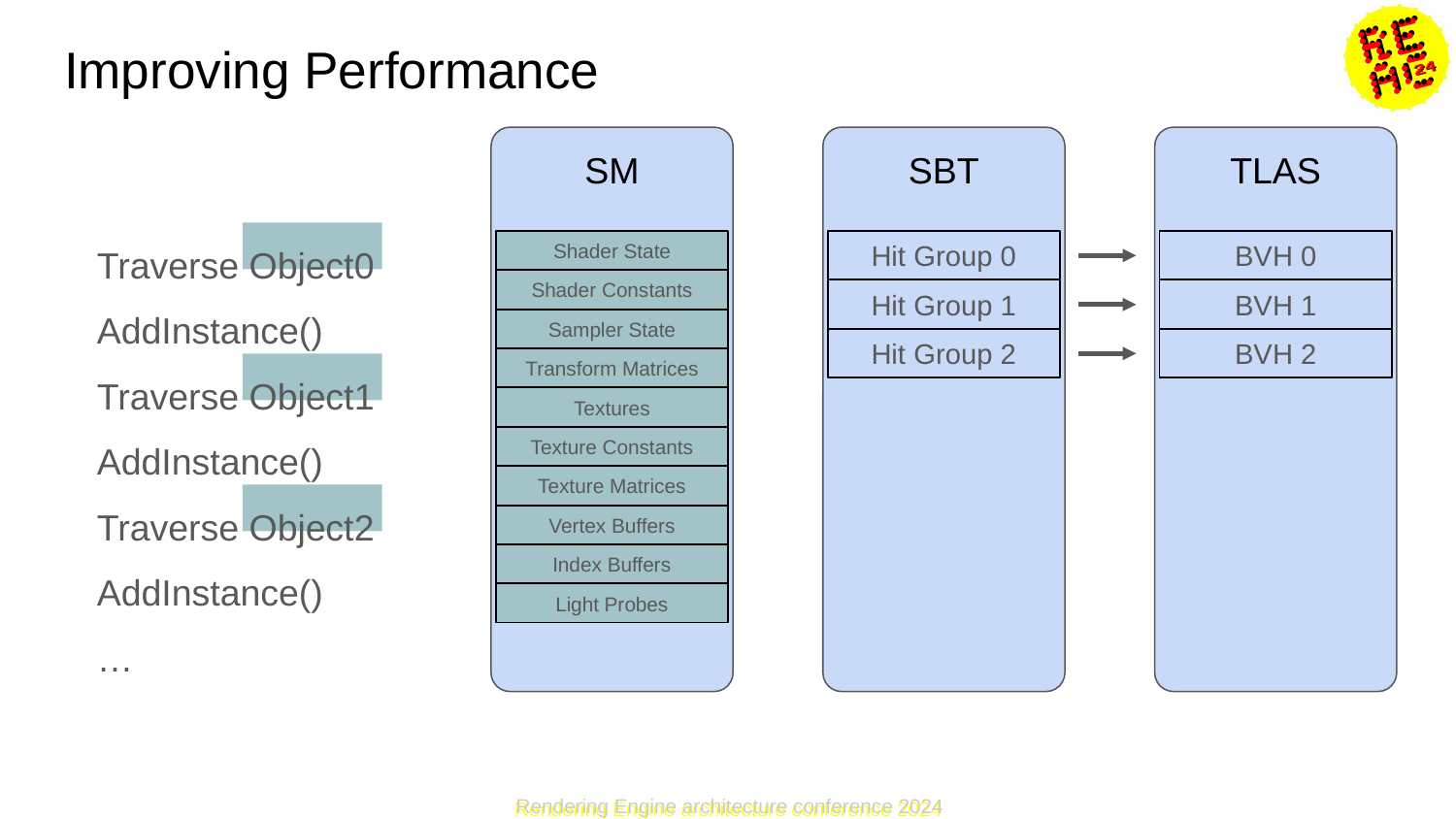

# Improving Performance
SM

SBT

TLAS

Traverse Object0
AddInstance()
Traverse Object1
AddInstance()
Traverse Object2
AddInstance()
…

Shader State
Hit Group 0
BVH 0
Shader Constants
Hit Group 1
BVH 1
Sampler State
Hit Group 2
BVH 2
Transform Matrices

Textures
Texture Constants
Texture Matrices

Vertex Buffers
Index Buffers
Light Probes